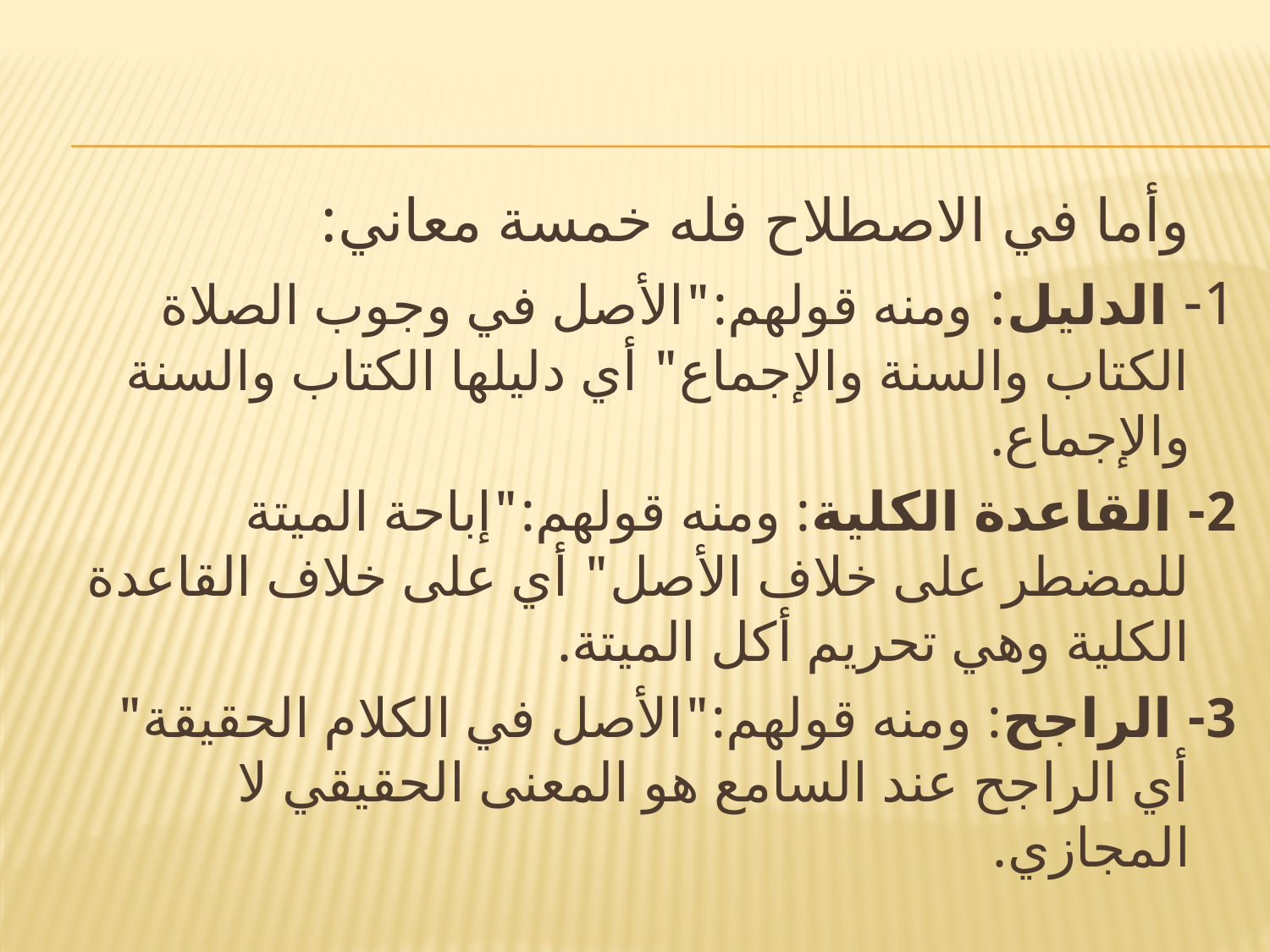

وأما في الاصطلاح فله خمسة معاني:
	1- الدليل: ومنه قولهم:"الأصل في وجوب الصلاة الكتاب والسنة والإجماع" أي دليلها الكتاب والسنة والإجماع.
	2- القاعدة الكلية: ومنه قولهم:"إباحة الميتة للمضطر على خلاف الأصل" أي على خلاف القاعدة الكلية وهي تحريم أكل الميتة.
	3- الراجح: ومنه قولهم:"الأصل في الكلام الحقيقة" أي الراجح عند السامع هو المعنى الحقيقي لا المجازي.